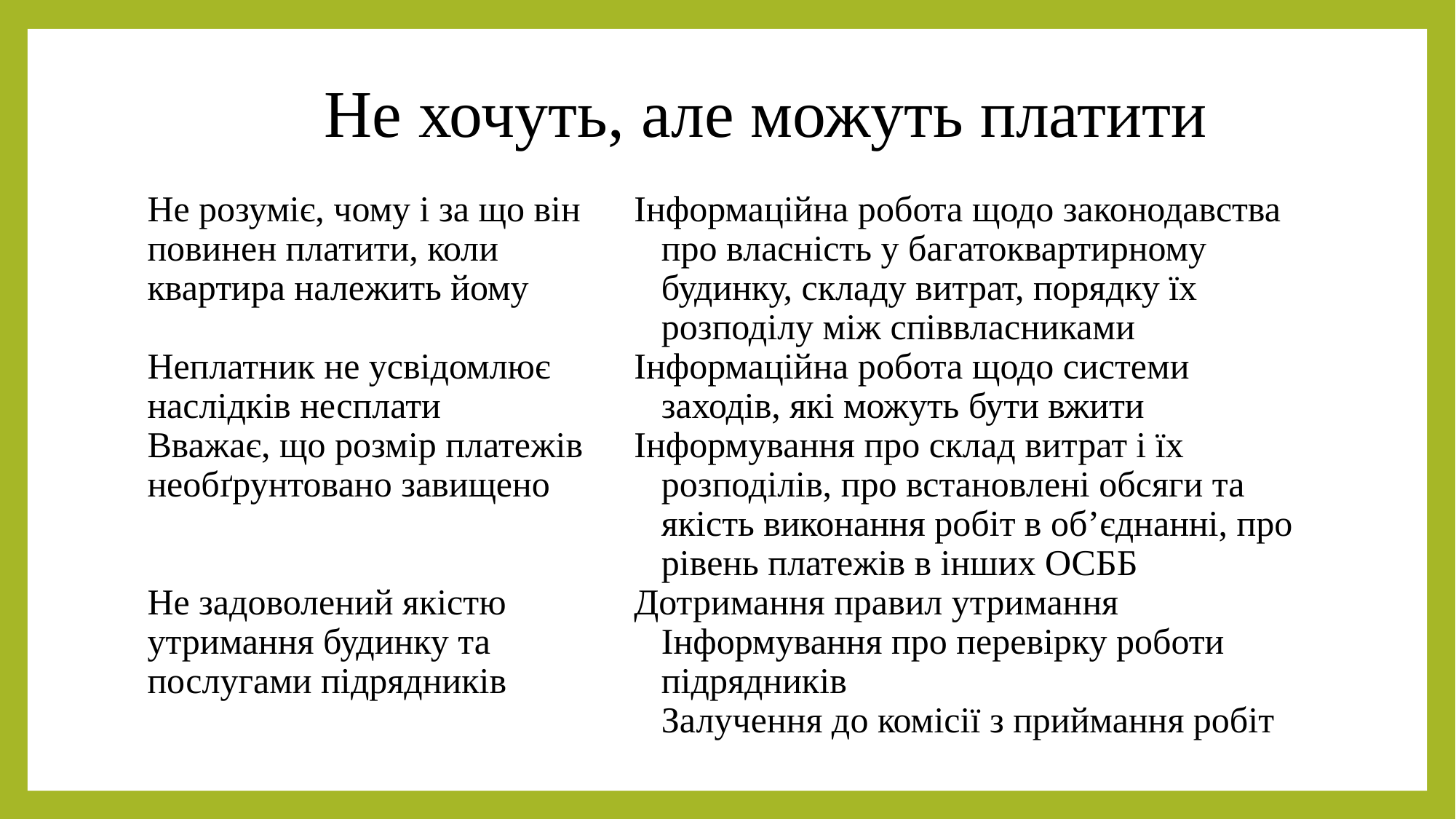

# Не хочуть, але можуть платити
Не розуміє, чому і за що він повинен платити, коли квартира належить йому

Неплатник не усвідомлює наслідків несплати
Вважає, що розмір платежів необґрунтовано завищено

Не задоволений якістю утримання будинку та послугами підрядників
Інформаційна робота щодо законодавства
   про власність у багатоквартирному
   будинку, складу витрат, порядку їх
   розподілу між співвласниками
Інформаційна робота щодо системи
   заходів, які можуть бути вжити
Інформування про склад витрат і їх
   розподілів, про встановлені обсяги та
   якість виконання робіт в об’єднанні, про
   рівень платежів в інших ОСББ
Дотримання правил утримання
   Інформування про перевірку роботи
   підрядників
   Залучення до комісії з приймання робіт